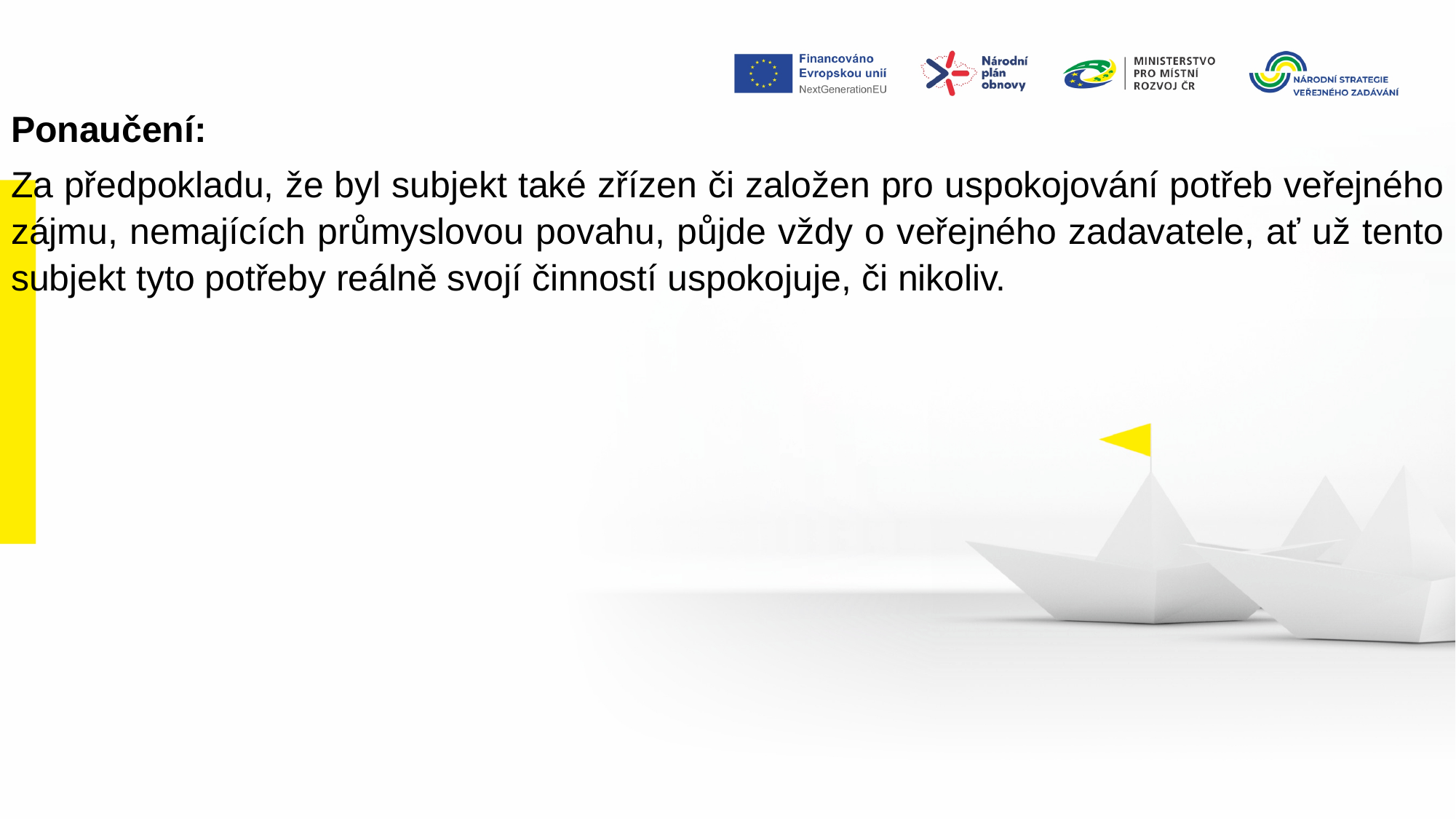

Ponaučení:
Za předpokladu, že byl subjekt také zřízen či založen pro uspokojování potřeb veřejného zájmu, nemajících průmyslovou povahu, půjde vždy o veřejného zadavatele, ať už tento subjekt tyto potřeby reálně svojí činností uspokojuje, či nikoliv.